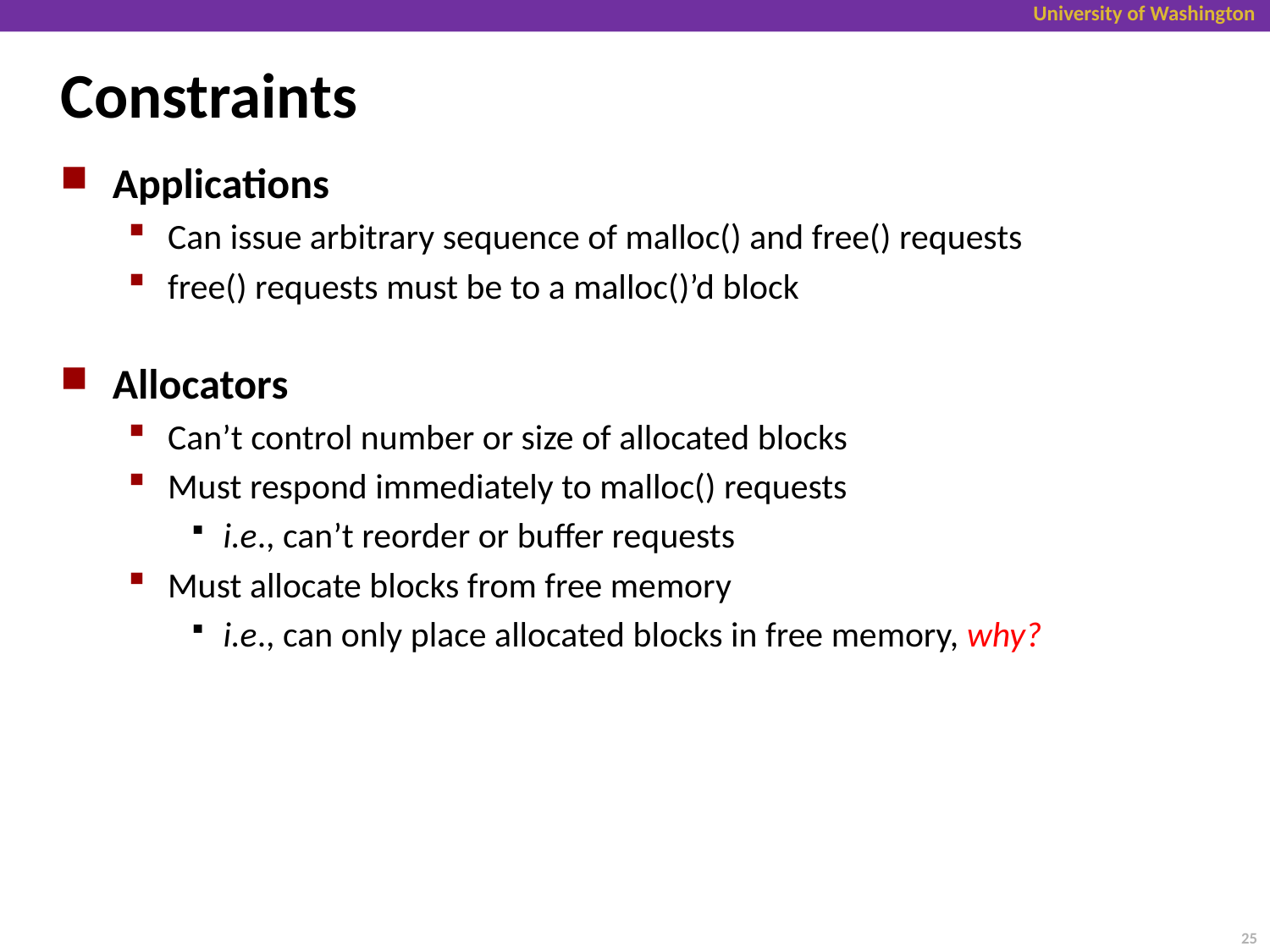

# Constraints
Applications
Can issue arbitrary sequence of malloc() and free() requests
free() requests must be to a malloc()’d block

Allocators
Can’t control number or size of allocated blocks
Must respond immediately to malloc() requests
i.e., can’t reorder or buffer requests
Must allocate blocks from free memory
i.e., can only place allocated blocks in free memory, why?
25